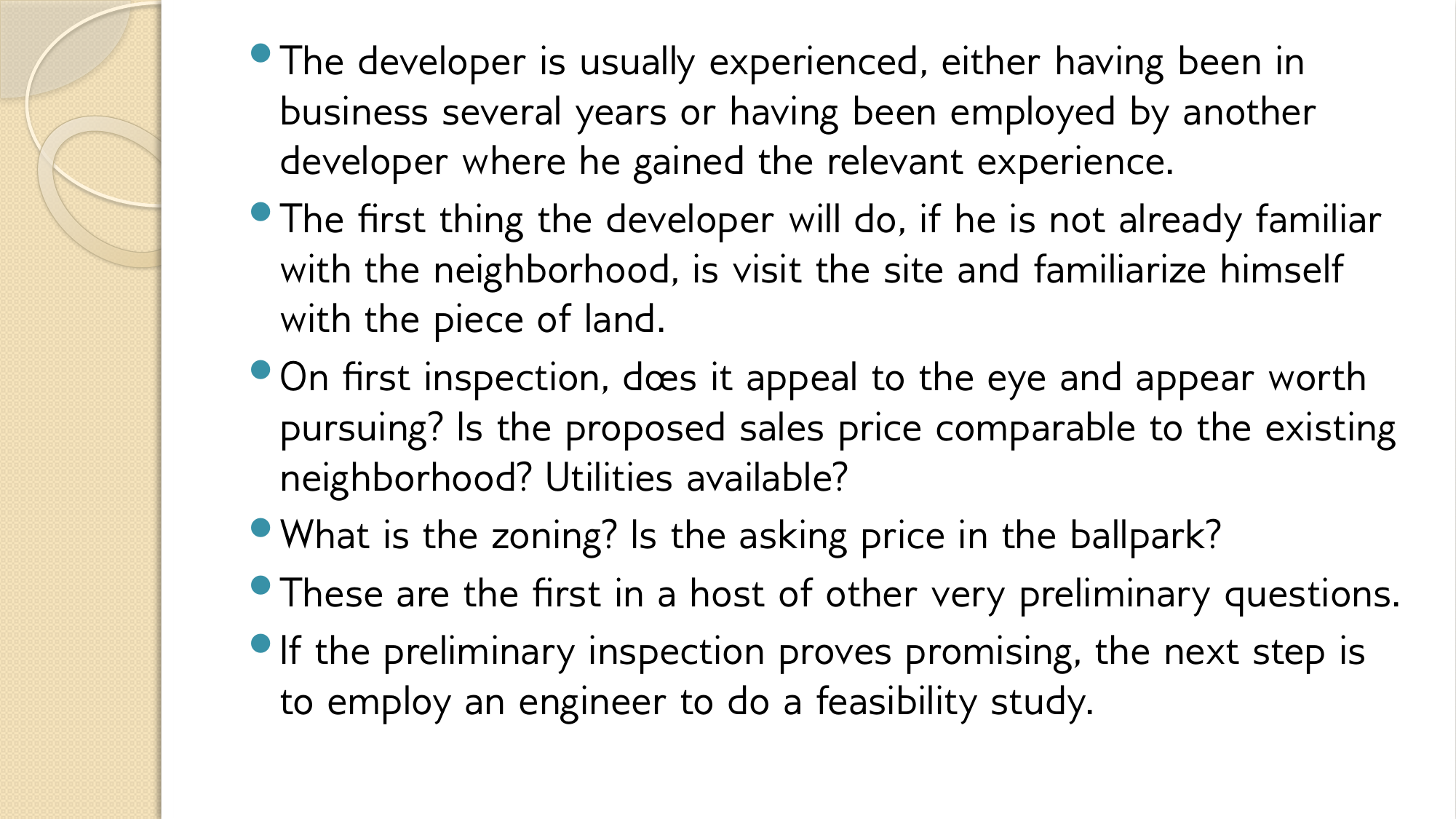

The developer is usually experienced, either having been in business several years or having been employed by another developer where he gained the relevant experience.
The ﬁrst thing the developer will do, if he is not already familiar with the neighborhood, is visit the site and familiarize himself with the piece of land.
On ﬁrst inspection, does it appeal to the eye and appear worth pursuing? Is the proposed sales price comparable to the existing neighborhood? Utilities available?
What is the zoning? Is the asking price in the ballpark?
These are the ﬁrst in a host of other very preliminary questions.
If the preliminary inspection proves promising, the next step is to employ an engineer to do a feasibility study.